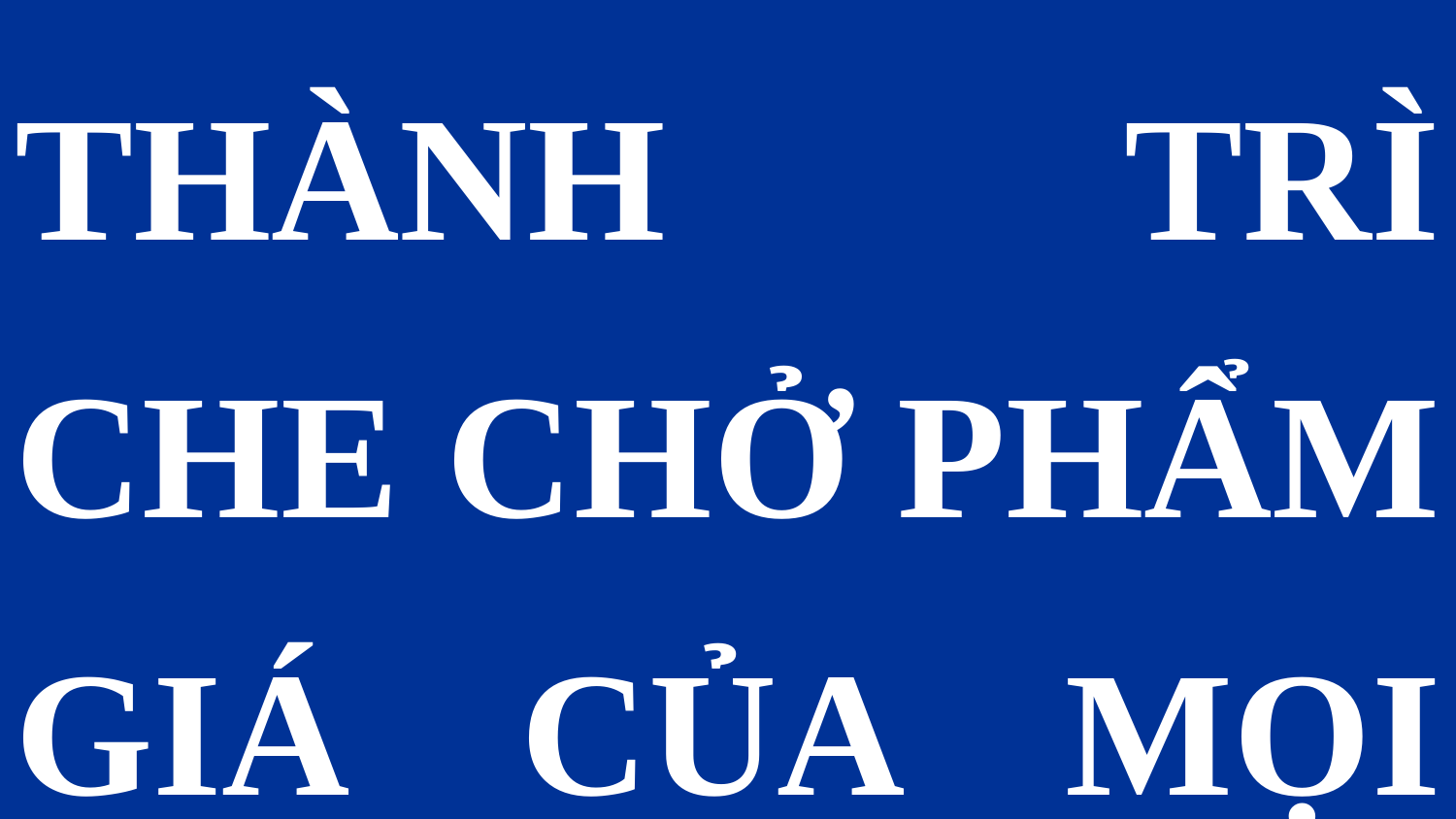

THÀNH TRÌ CHE CHỞ PHẨM GIÁ CỦA MỌI NGƯỜI.